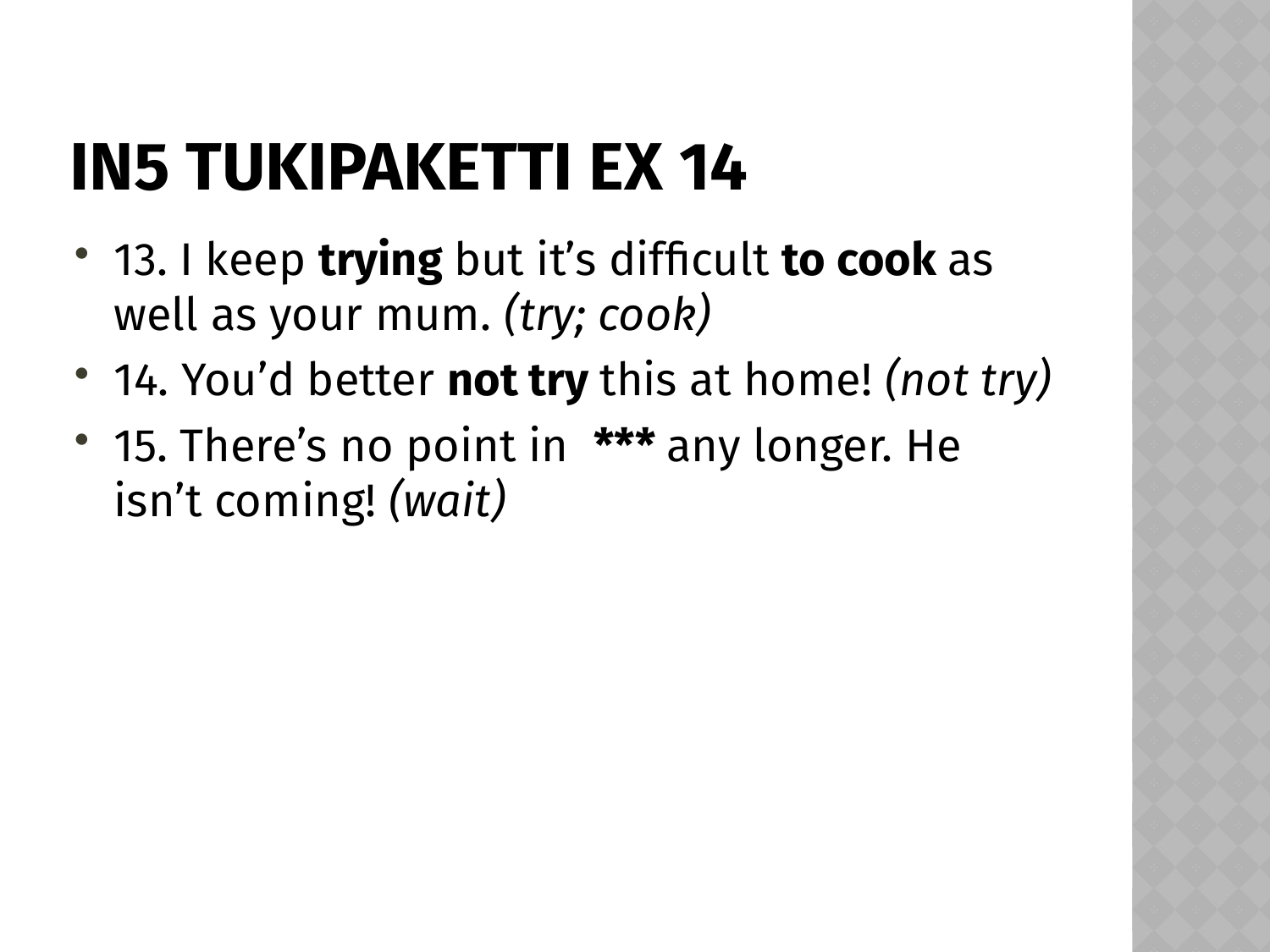

# IN5 Tukipaketti Ex 14
13. I keep trying but it’s difficult to cook as well as your mum. (try; cook)
14. You’d better not try this at home! (not try)
15. There’s no point in  *** any longer. He isn’t coming! (wait)